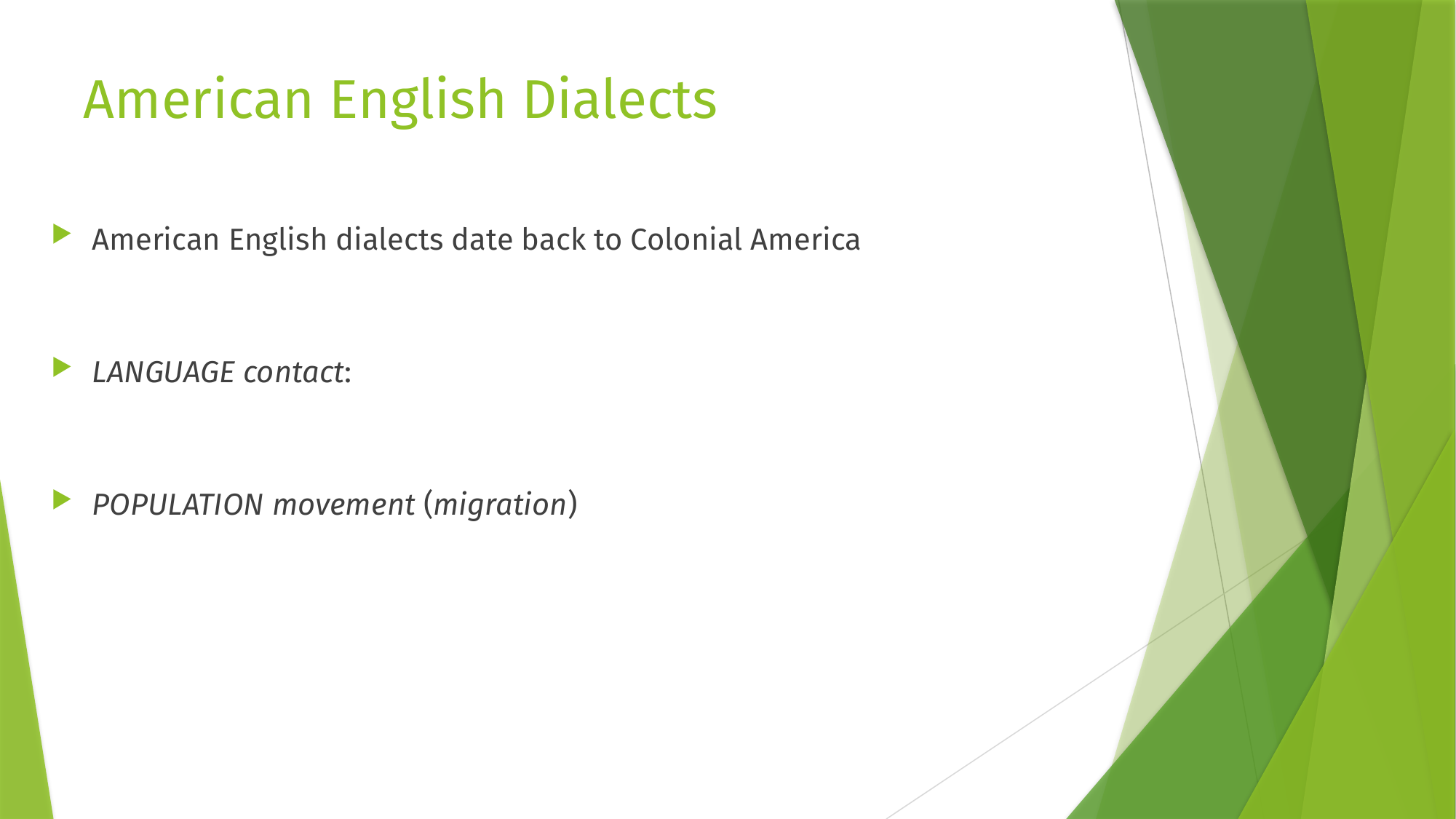

# American English Dialects
American English dialects date back to Colonial America

LANGUAGE contact:

POPULATION movement (migration)